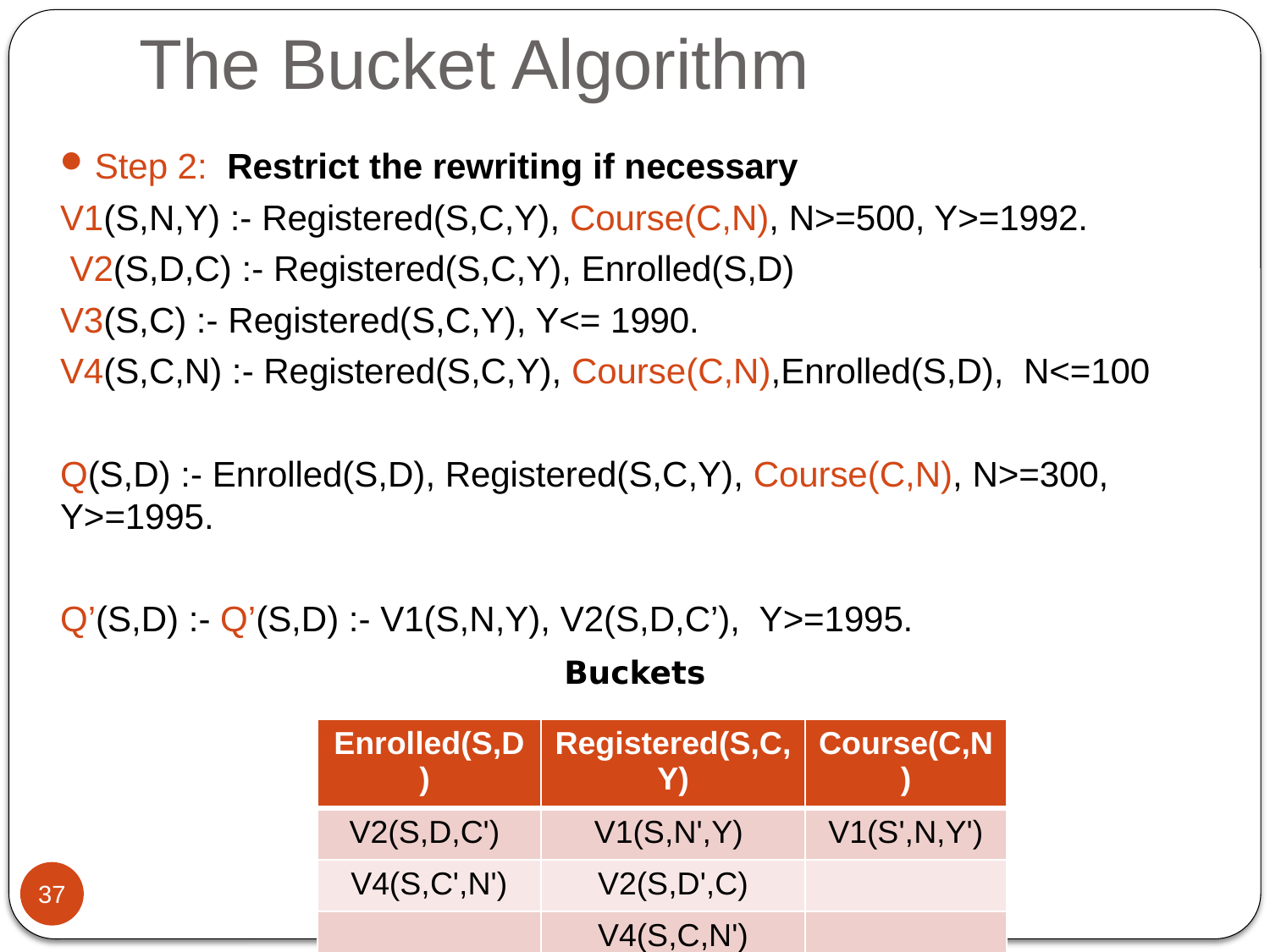

# The Bucket Algorithm
Step 2:  Restrict the rewriting if necessary
V1(S,N,Y) :- Registered(S,C,Y), Course(C,N), N>=500, Y>=1992.
 V2(S,D,C) :- Registered(S,C,Y), Enrolled(S,D)
V3(S,C) :- Registered(S,C,Y), Y<= 1990.
V4(S,C,N) :- Registered(S,C,Y), Course(C,N),Enrolled(S,D),  N<=100

Q(S,D) :- Enrolled(S,D), Registered(S,C,Y), Course(C,N), N>=300, Y>=1995.

Q’(S,D) :- Q’(S,D) :- V1(S,N,Y), V2(S,D,C’),  Y>=1995.

Buckets
| Enrolled(S,D) | Registered(S,C,Y) | Course(C,N) |
| --- | --- | --- |
| V2(S,D,C') | V1(S,N',Y) | V1(S',N,Y') |
| V4(S,C',N') | V2(S,D',C) |  |
|  | V4(S,C,N') |  |
37